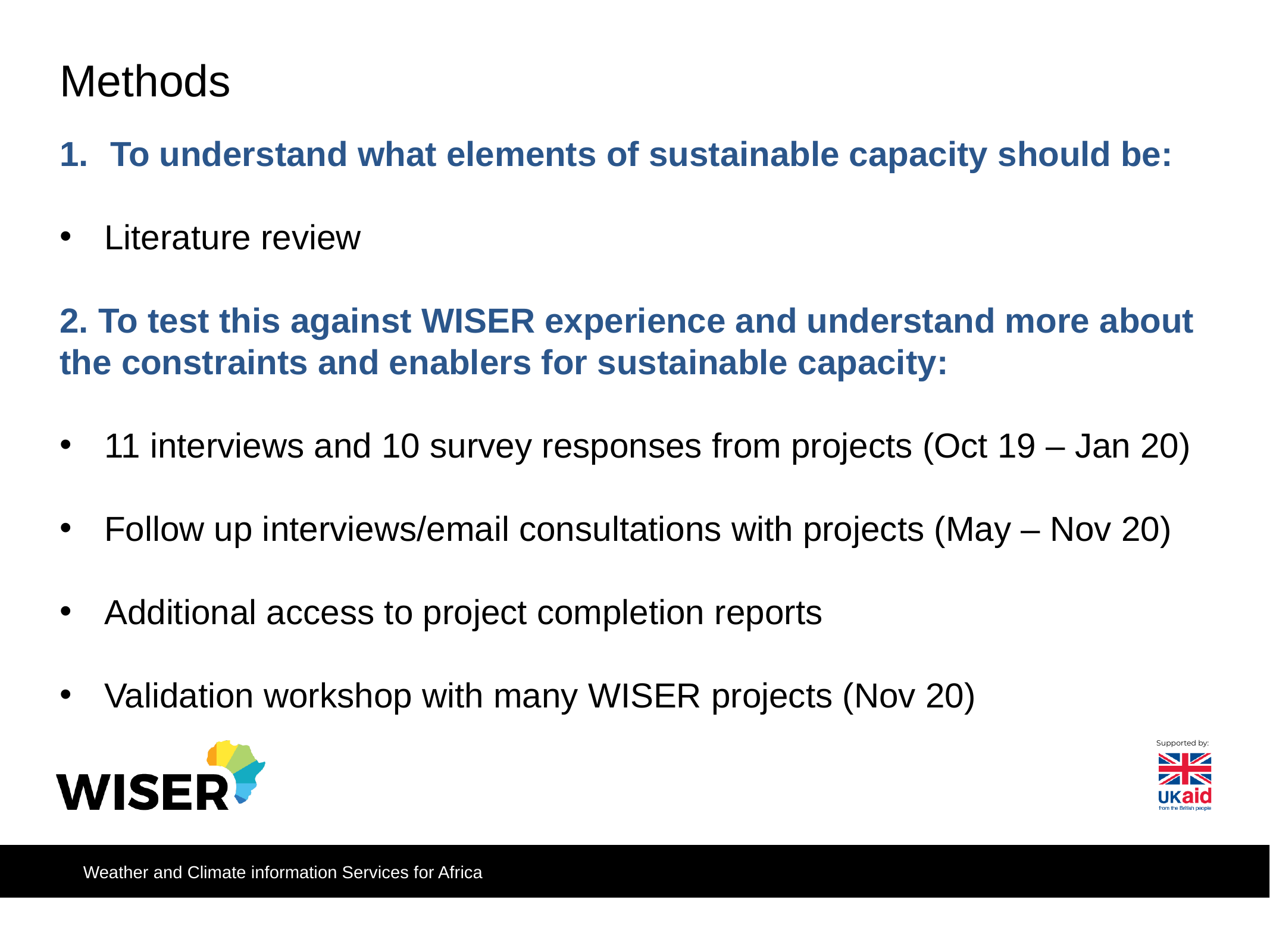

Methods
To understand what elements of sustainable capacity should be:

Literature review

2. To test this against WISER experience and understand more about the constraints and enablers for sustainable capacity:

11 interviews and 10 survey responses from projects (Oct 19 – Jan 20)

Follow up interviews/email consultations with projects (May – Nov 20)

Additional access to project completion reports

Validation workshop with many WISER projects (Nov 20)